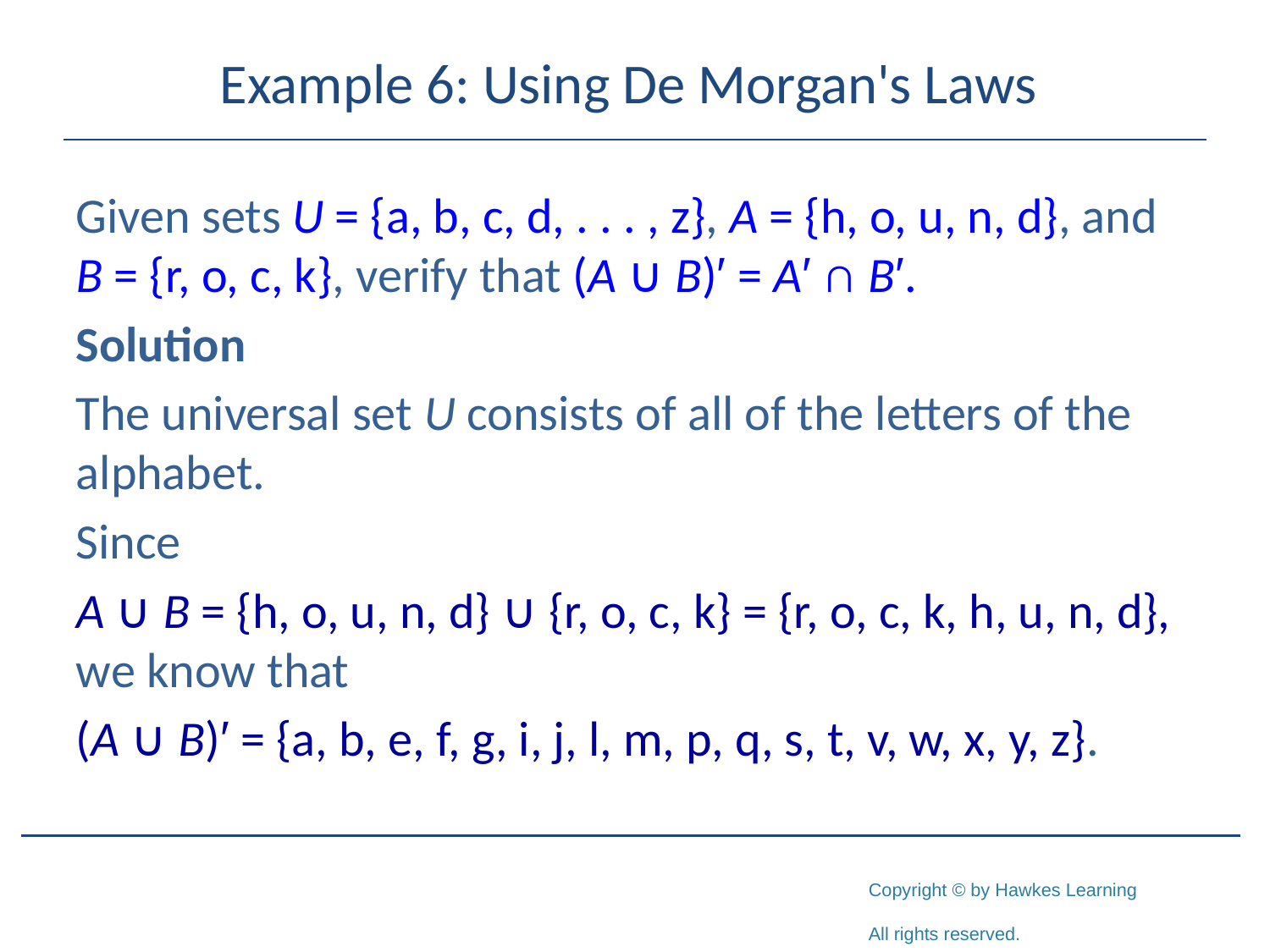

# Example 6: Using De Morgan's Laws
Given sets U = {a, b, c, d, . . . , z}, A = {h, o, u, n, d}, and B = {r, o, c, k}, verify that (A ∪ B)′ = A′ ∩ B′.
Solution
The universal set U consists of all of the letters of the alphabet.
Since
A ∪ B = {h, o, u, n, d} ∪ {r, o, c, k} = {r, o, c, k, h, u, n, d}, we know that
(A ∪ B)′ = {a, b, e, f, g, i, j, l, m, p, q, s, t, v, w, x, y, z}.